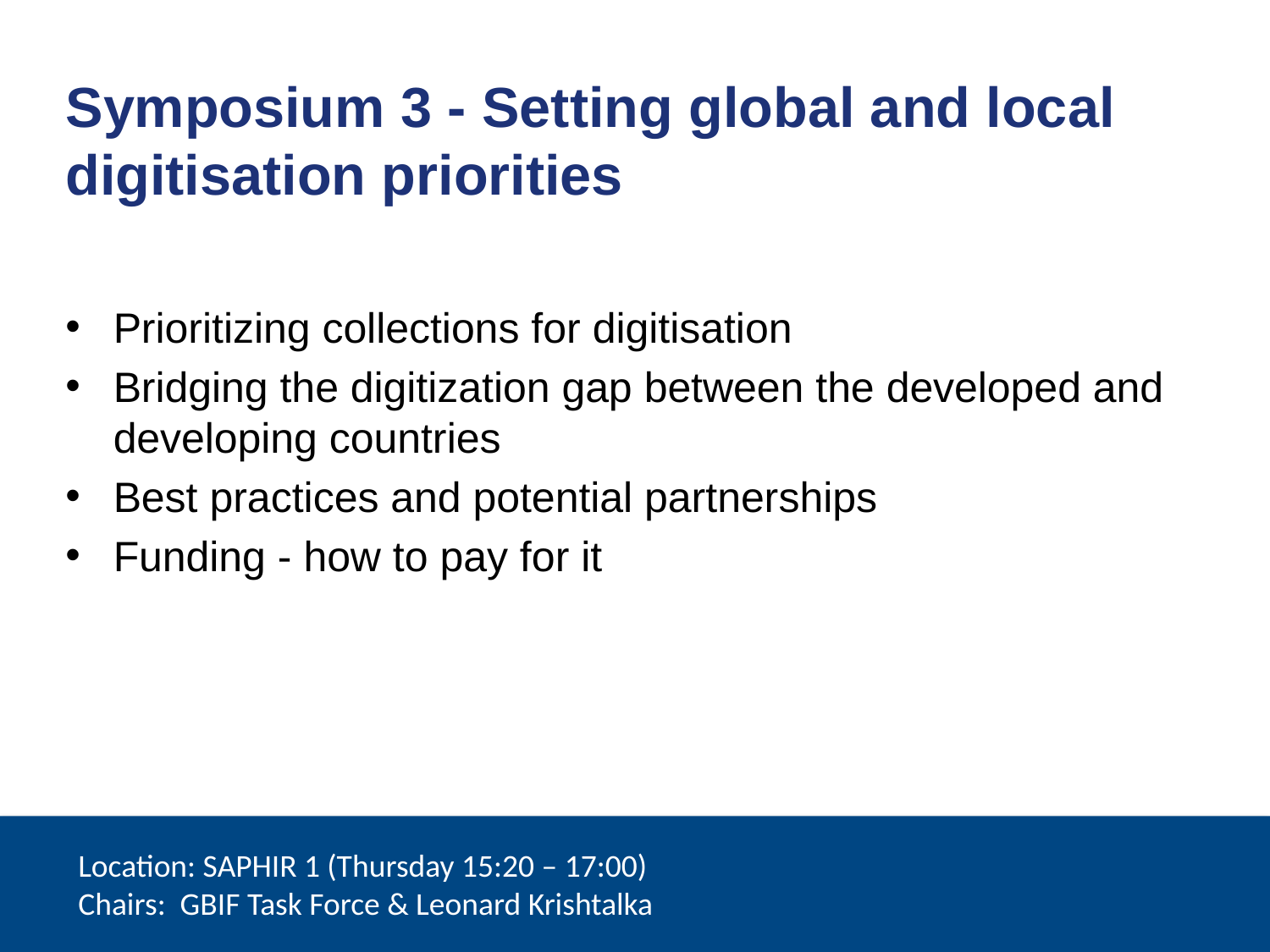

# Symposium 3 - Setting global and local digitisation priorities

Prioritizing collections for digitisation
Bridging the digitization gap between the developed and developing countries
Best practices and potential partnerships
Funding - how to pay for it

Location: SAPHIR 1 (Thursday 15:20 – 17:00)
Chairs:  GBIF Task Force & Leonard Krishtalka